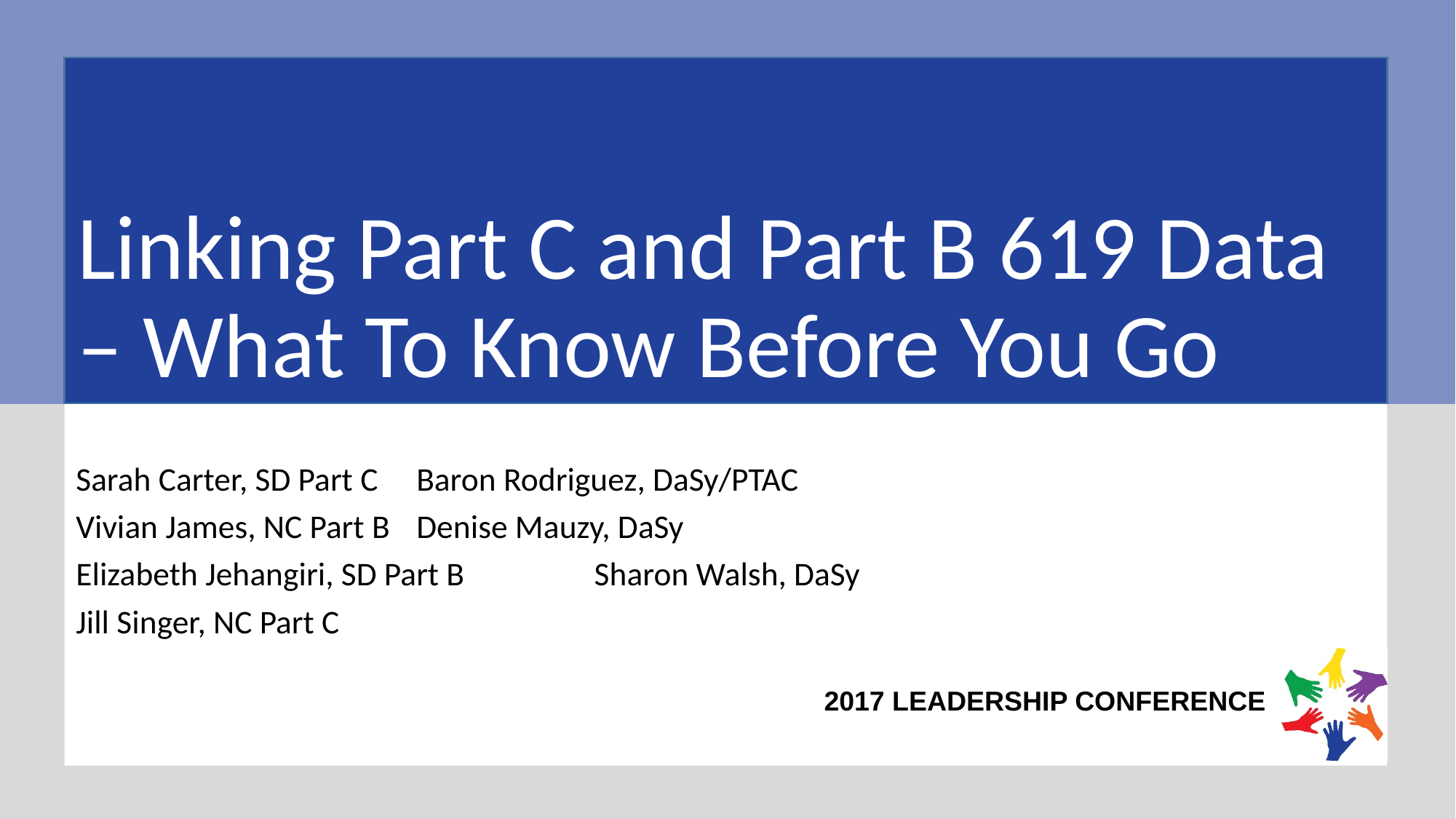

# Linking Part C and Part B 619 Data – What To Know Before You Go

Sarah Carter, SD Part C 			Baron Rodriguez, DaSy/PTAC
Vivian James, NC Part B			Denise Mauzy, DaSy
Elizabeth Jehangiri, SD Part B		 Sharon Walsh, DaSy
Jill Singer, NC Part C